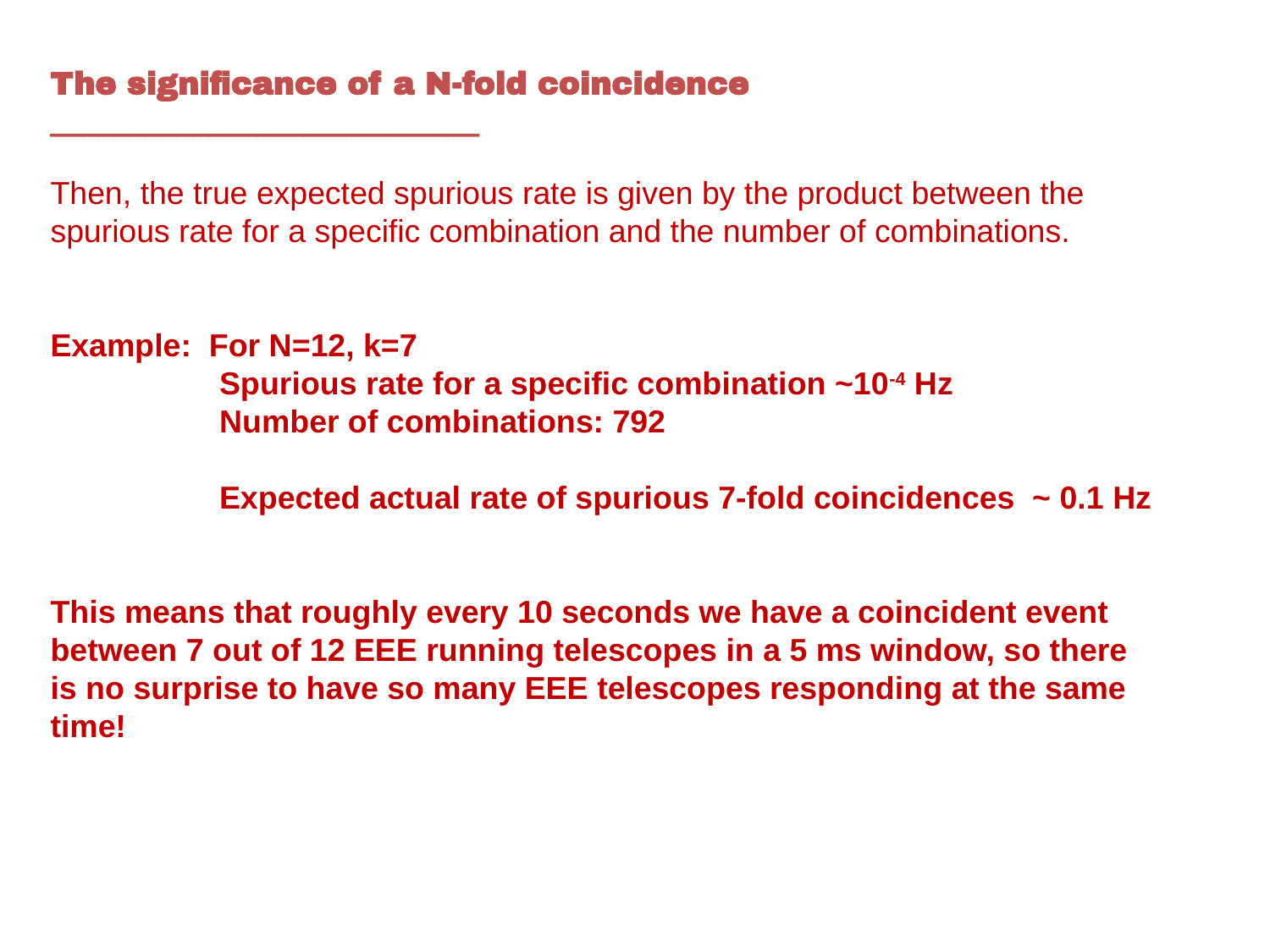

The significance of a N-fold coincidence
___________________________
Then, the true expected spurious rate is given by the product between the spurious rate for a specific combination and the number of combinations.

Example:  For N=12, k=7
                   Spurious rate for a specific combination ~10-4 Hz
                   Number of combinations: 792

                   Expected actual rate of spurious 7-fold coincidences  ~ 0.1 Hz

This means that roughly every 10 seconds we have a coincident event between 7 out of 12 EEE running telescopes in a 5 ms window, so there is no surprise to have so many EEE telescopes responding at the same time!